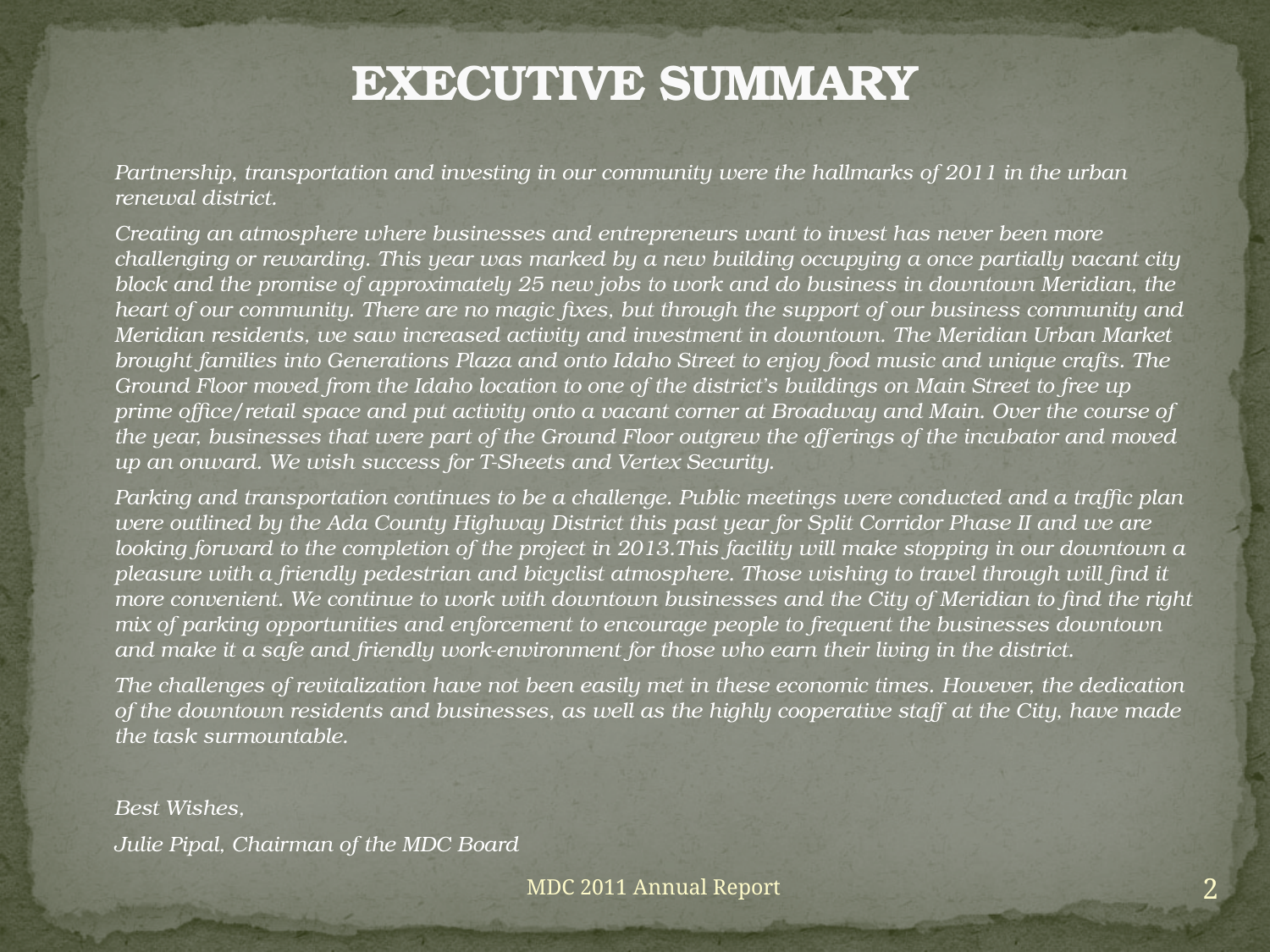

# EXECUTIVE SUMMARY

	Partnership, transportation and investing in our community were the hallmarks of 2011 in the urban renewal district.
	Creating an atmosphere where businesses and entrepreneurs want to invest has never been more challenging or rewarding. This year was marked by a new building occupying a once partially vacant city block and the promise of approximately 25 new jobs to work and do business in downtown Meridian, the heart of our community. There are no magic fixes, but through the support of our business community and Meridian residents, we saw increased activity and investment in downtown. The Meridian Urban Market brought families into Generations Plaza and onto Idaho Street to enjoy food music and unique crafts. The Ground Floor moved from the Idaho location to one of the district’s buildings on Main Street to free up prime office/retail space and put activity onto a vacant corner at Broadway and Main. Over the course of the year, businesses that were part of the Ground Floor outgrew the offerings of the incubator and moved up an onward. We wish success for T-Sheets and Vertex Security.
	Parking and transportation continues to be a challenge. Public meetings were conducted and a traffic plan were outlined by the Ada County Highway District this past year for Split Corridor Phase II and we are looking forward to the completion of the project in 2013.This facility will make stopping in our downtown a pleasure with a friendly pedestrian and bicyclist atmosphere. Those wishing to travel through will find it more convenient. We continue to work with downtown businesses and the City of Meridian to find the right mix of parking opportunities and enforcement to encourage people to frequent the businesses downtown and make it a safe and friendly work-environment for those who earn their living in the district.
	The challenges of revitalization have not been easily met in these economic times. However, the dedication of the downtown residents and businesses, as well as the highly cooperative staff at the City, have made the task surmountable.

	Best Wishes,
	Julie Pipal, Chairman of the MDC Board

2
MDC 2011 Annual Report